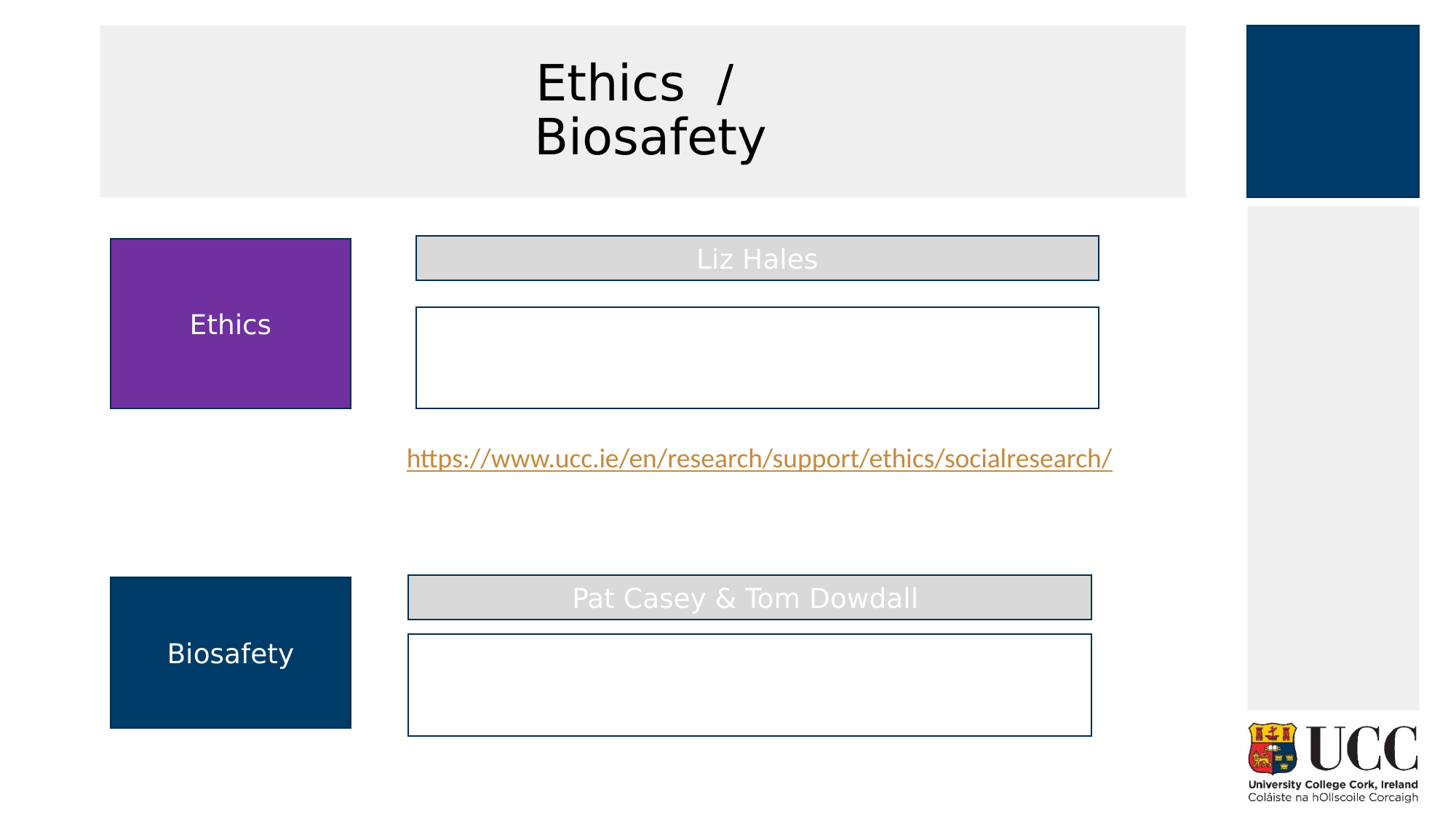

# Ethics  / Biosafety
Liz Hales
Ethics
srec@ucc.ie .
https://www.ucc.ie/en/research/support/ethics/socialresearch/
Pat Casey & Tom Dowdall
Biosafety
biosafety@ucc.ie .